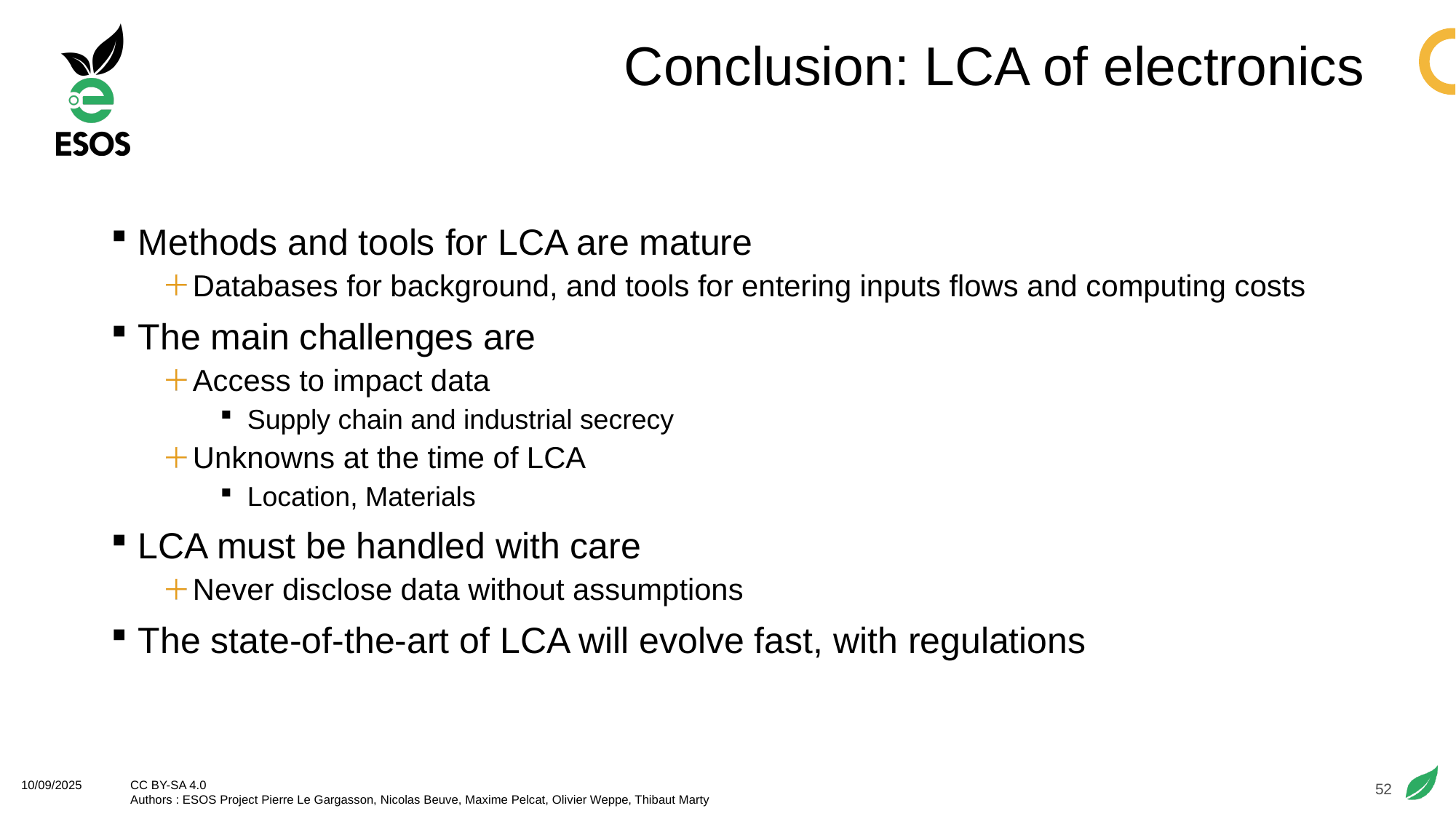

# Conclusion: LCA of electronics
Methods and tools for LCA are mature
Databases for background, and tools for entering inputs flows and computing costs
The main challenges are
Access to impact data
Supply chain and industrial secrecy
Unknowns at the time of LCA
Location, Materials
LCA must be handled with care
Never disclose data without assumptions
The state-of-the-art of LCA will evolve fast, with regulations
52